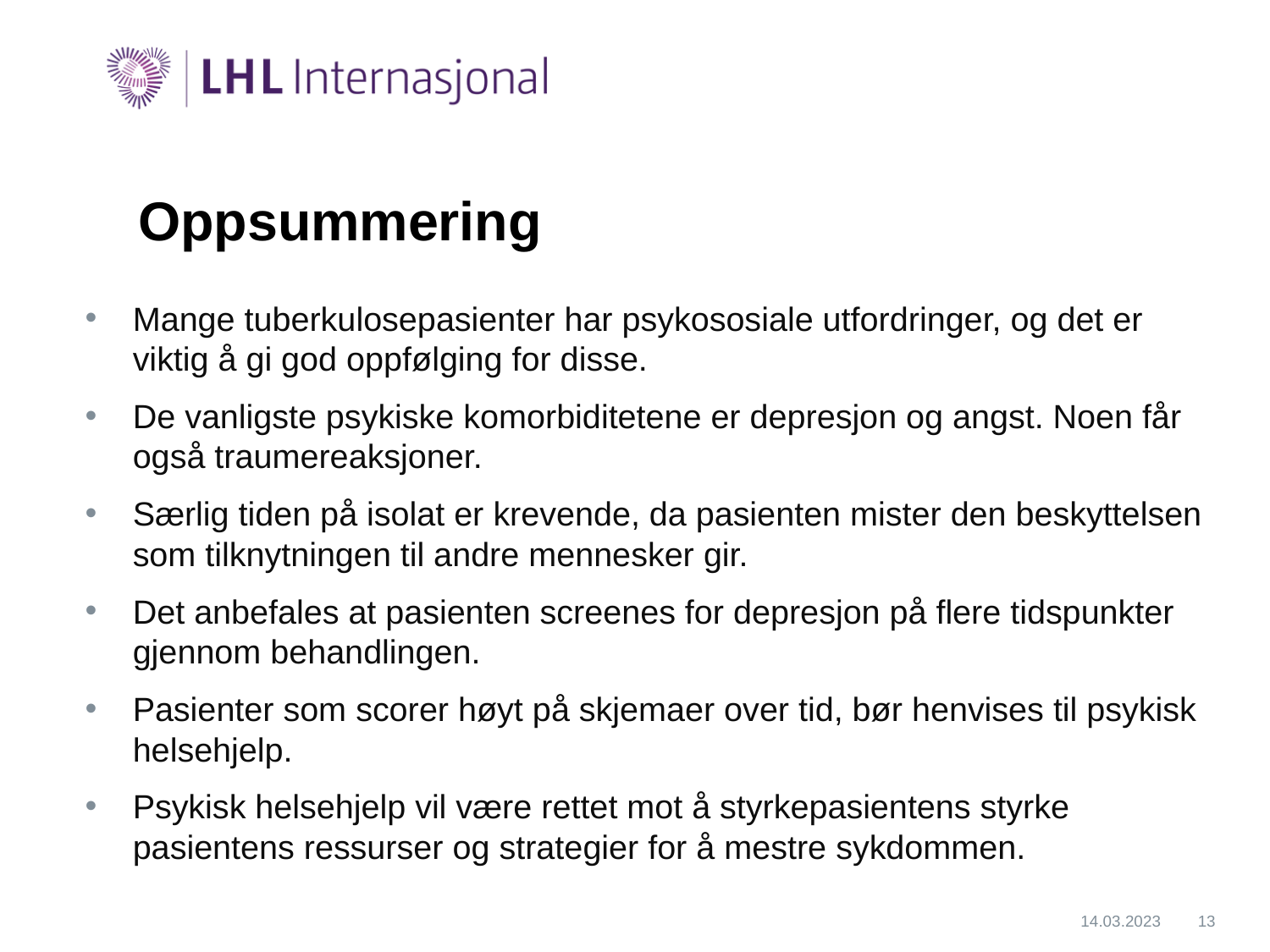

# Oppsummering
Mange tuberkulosepasienter har psykososiale utfordringer, og det er viktig å gi god oppfølging for disse.
De vanligste psykiske komorbiditetene er depresjon og angst. Noen får også traumereaksjoner.
Særlig tiden på isolat er krevende, da pasienten mister den beskyttelsen som tilknytningen til andre mennesker gir.
Det anbefales at pasienten screenes for depresjon på flere tidspunkter gjennom behandlingen.
Pasienter som scorer høyt på skjemaer over tid, bør henvises til psykisk helsehjelp.
Psykisk helsehjelp vil være rettet mot å styrkepasientens styrke pasientens ressurser og strategier for å mestre sykdommen.

14.03.2023
13